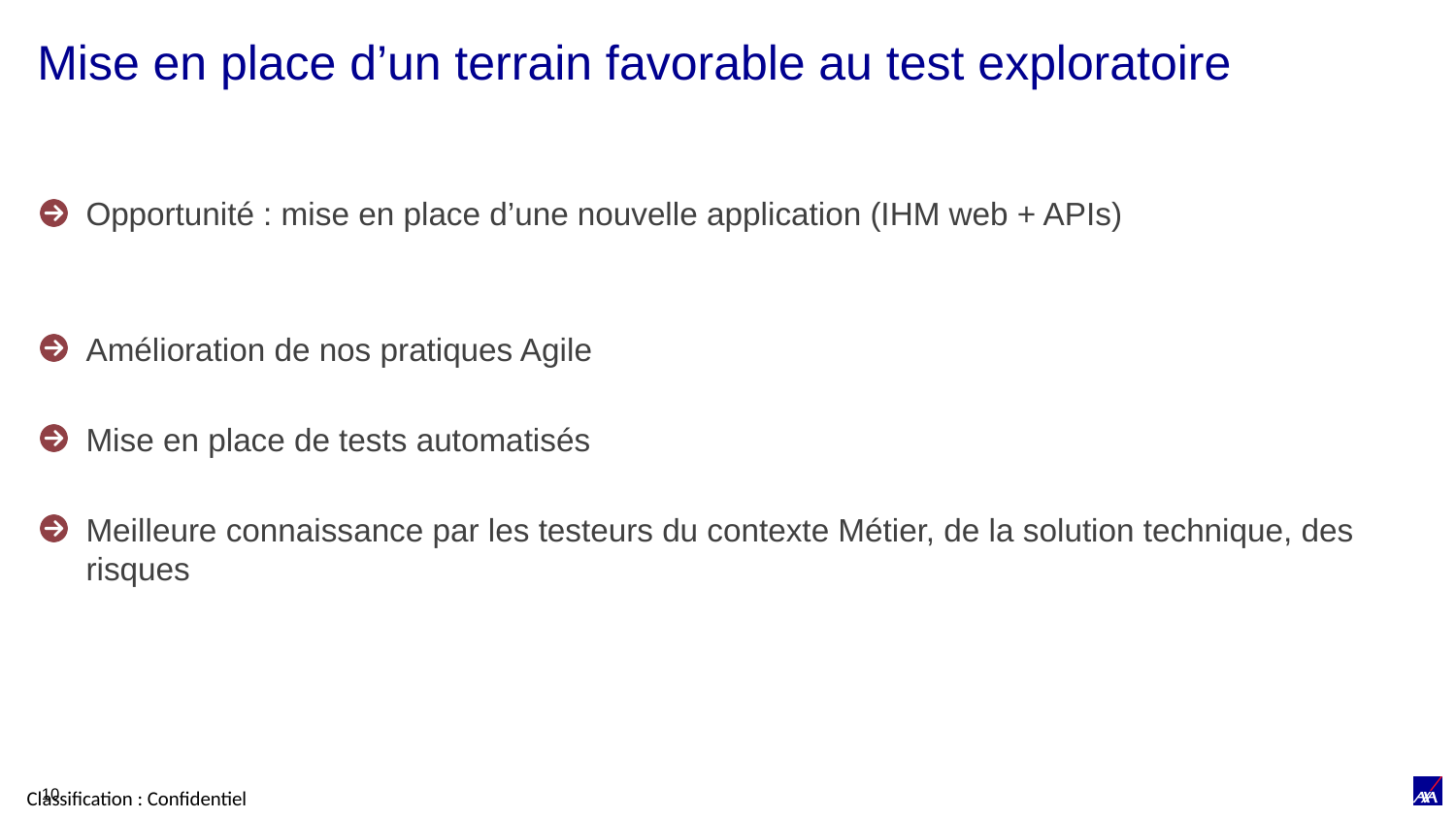

# Mise en place d’un terrain favorable au test exploratoire
Opportunité : mise en place d’une nouvelle application (IHM web + APIs)

Amélioration de nos pratiques Agile

Mise en place de tests automatisés

Meilleure connaissance par les testeurs du contexte Métier, de la solution technique, des risques